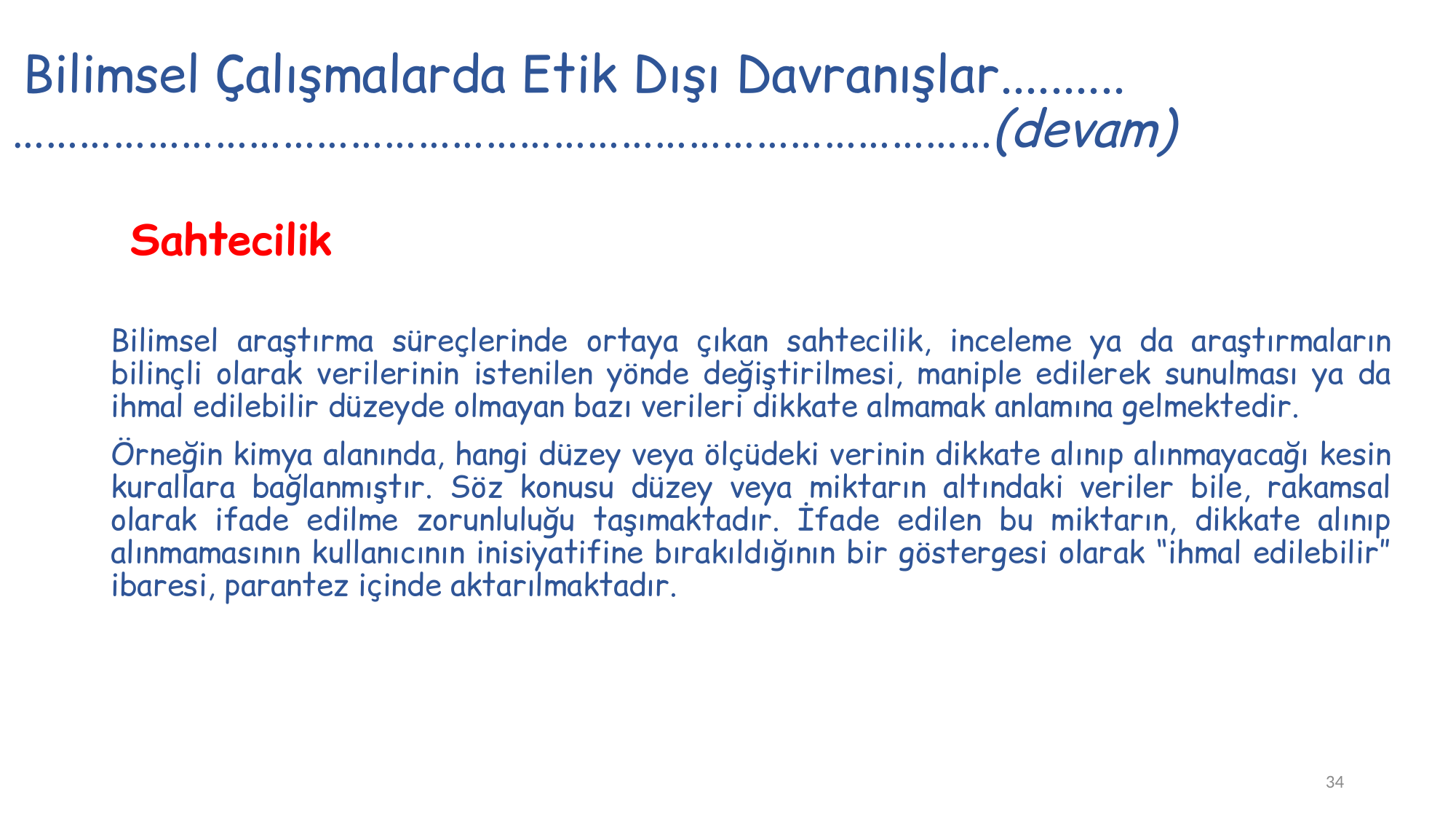

Bilimsel Çalışmalarda Etik Dışı Davranışlar.......... ……………………………………………………………………………(devam)
# Sahtecilik
Bilimsel araştırma süreçlerinde ortaya çıkan sahtecilik, inceleme ya da araştırmaların bilinçli olarak verilerinin istenilen yönde değiştirilmesi, maniple edilerek sunulması ya da ihmal edilebilir düzeyde olmayan bazı verileri dikkate almamak anlamına gelmektedir.
Örneğin kimya alanında, hangi düzey veya ölçüdeki verinin dikkate alınıp alınmayacağı kesin kurallara bağlanmıştır. Söz konusu düzey veya miktarın altındaki veriler bile, rakamsal olarak ifade edilme zorunluluğu taşımaktadır. İfade edilen bu miktarın, dikkate alınıp alınmamasının kullanıcının inisiyatifine bırakıldığının bir göstergesi olarak “ihmal edilebilir” ibaresi, parantez içinde aktarılmaktadır.

34